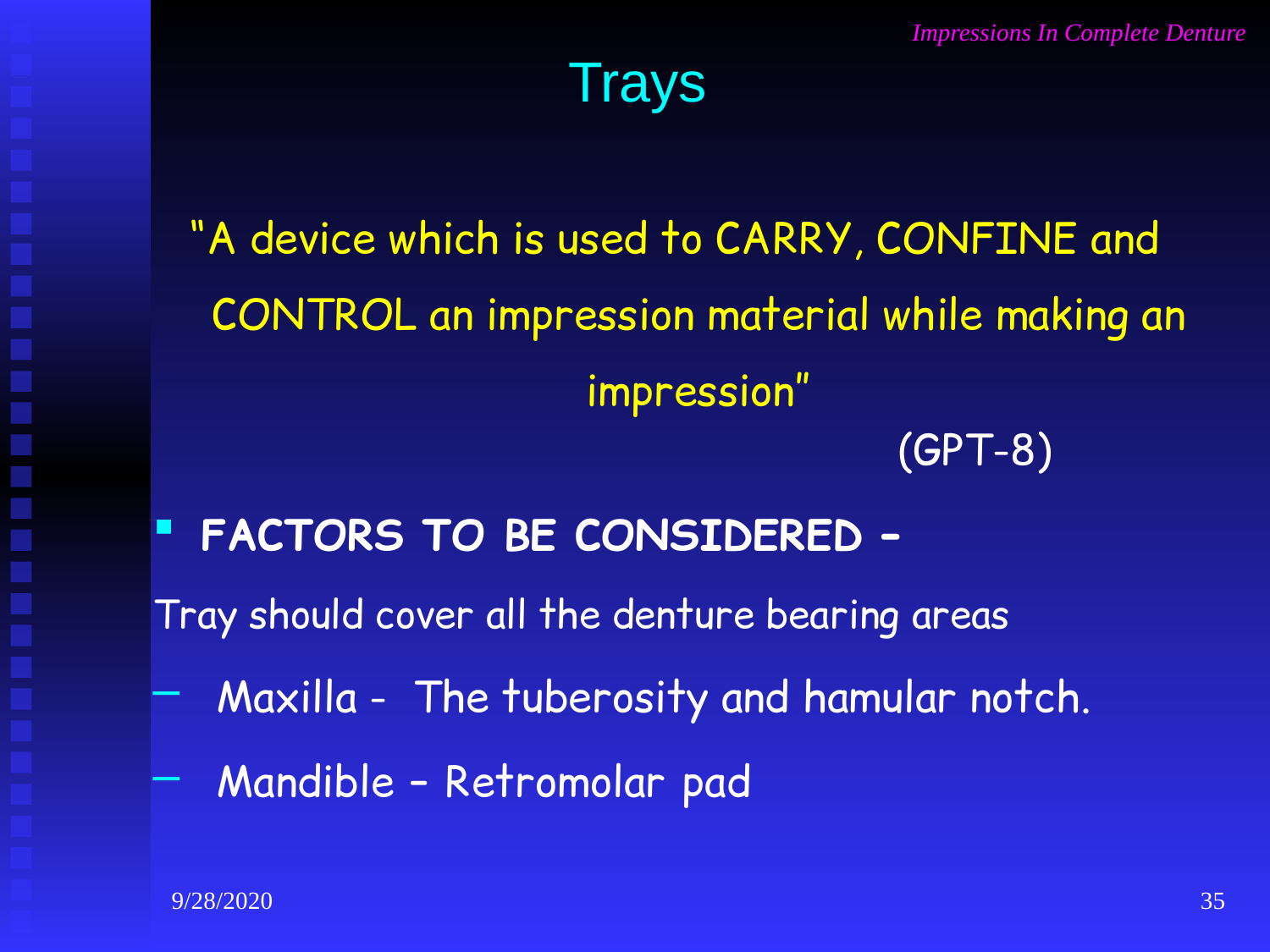

# Trays
Impressions In Complete Denture
“A device which is used to CARRY, CONFINE and CONTROL an impression material while making an impression”
 					(GPT-8)
  FACTORS TO BE CONSIDERED –
Tray should cover all the denture bearing areas
Maxilla -  The tuberosity and hamular notch.
Mandible – Retromolar pad
9/28/2020
35